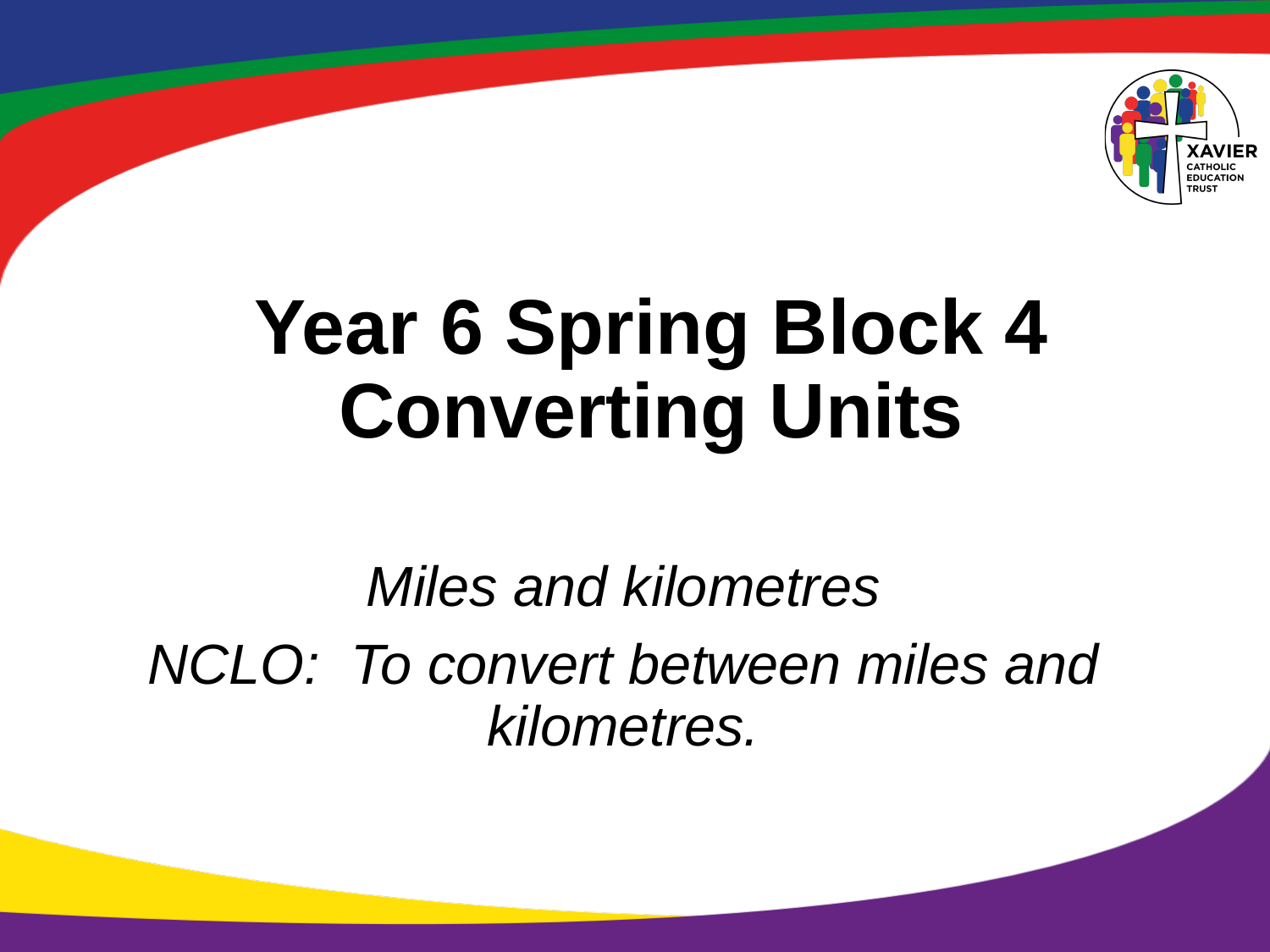

# Year 6 Spring Block 4 Converting Units
Miles and kilometres
NCLO:  To convert between miles and kilometres.